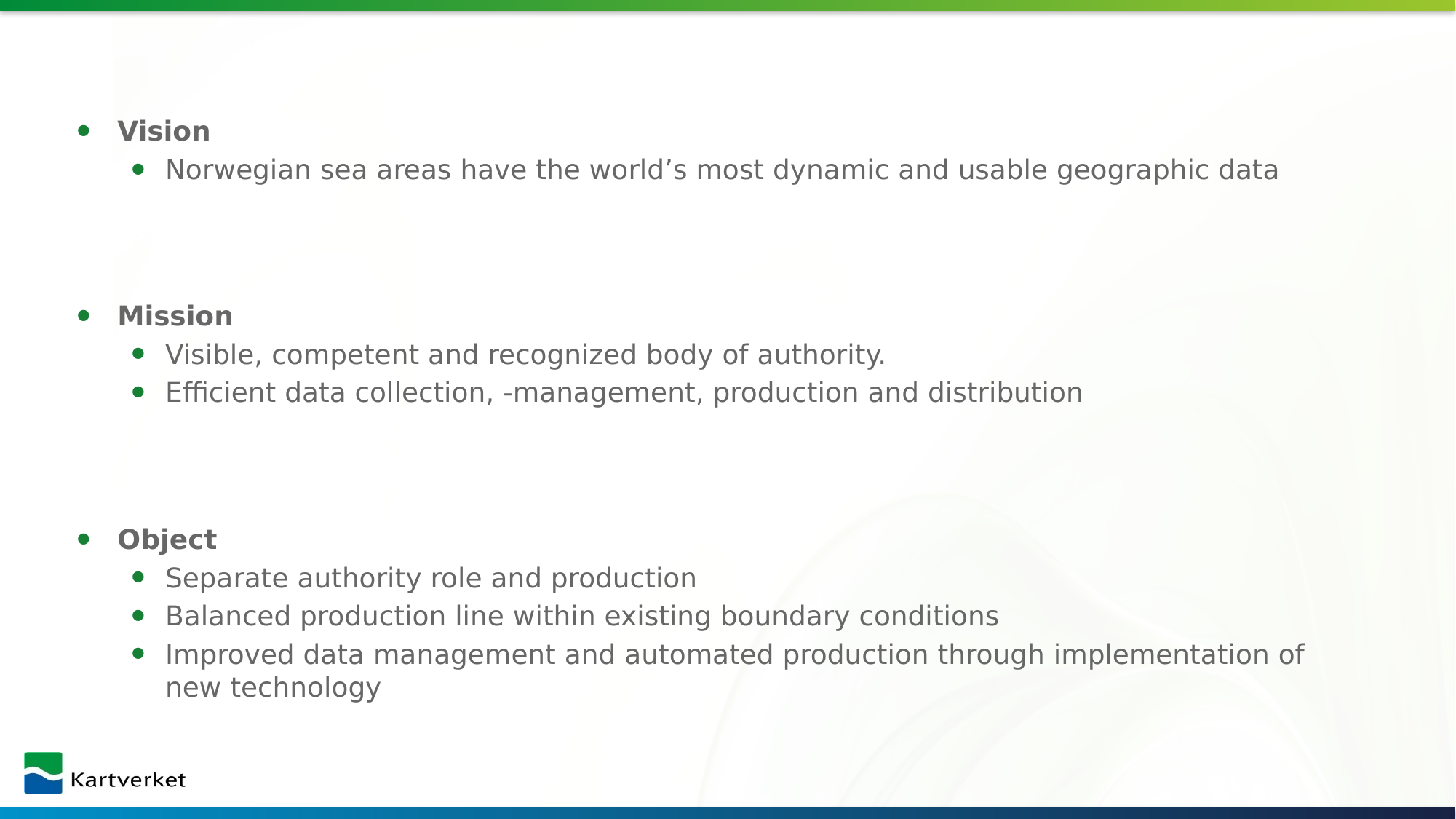

Vision
Norwegian sea areas have the world’s most dynamic and usable geographic data

Mission
Visible, competent and recognized body of authority.
Efficient data collection, -management, production and distribution

Object
Separate authority role and production
Balanced production line within existing boundary conditions
Improved data management and automated production through implementation of new technology